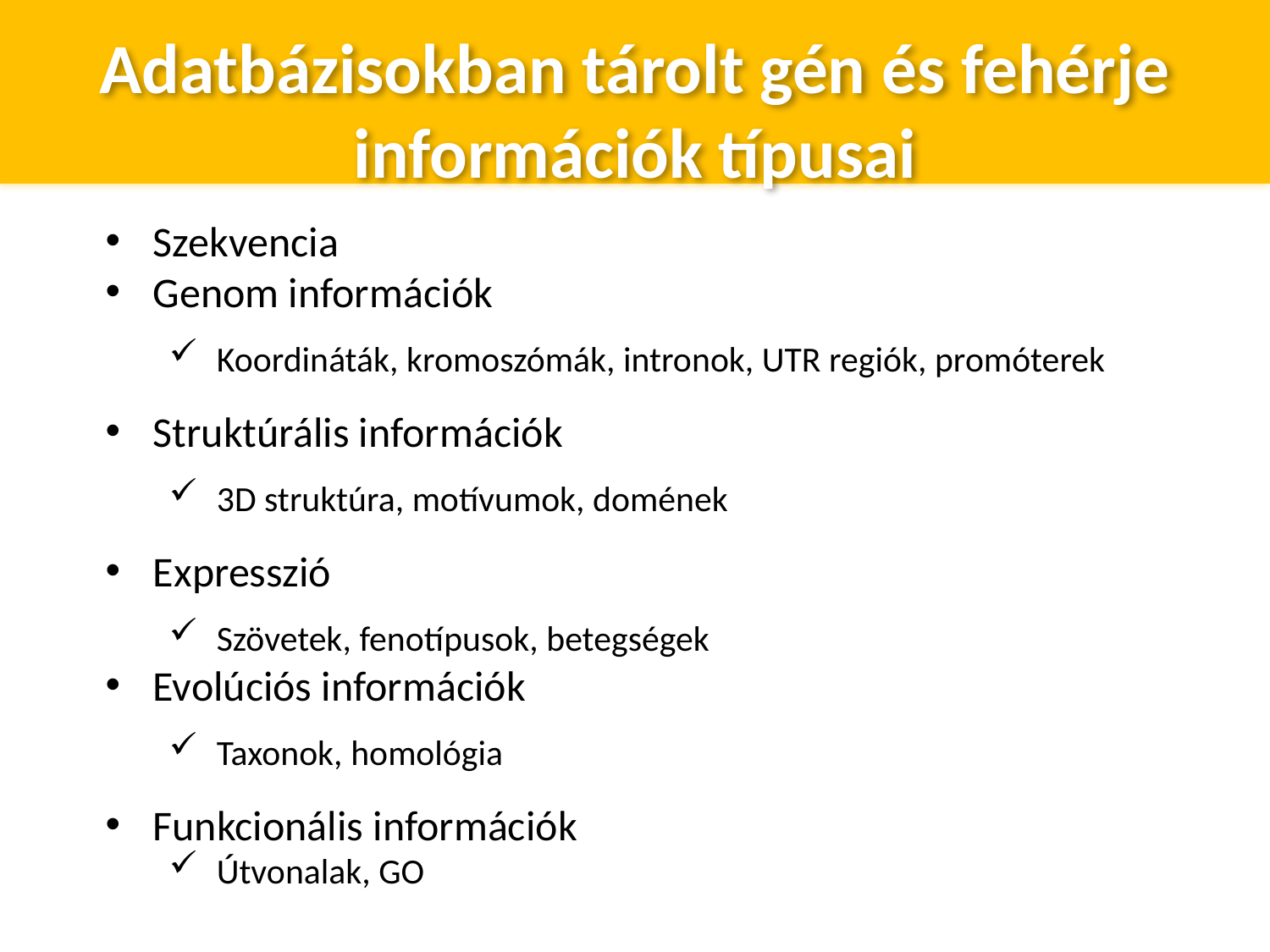

Adatbázisokban tárolt gén és fehérje információk típusai
# Kurzus információk
Szekvencia
Genom információk
Koordináták, kromoszómák, intronok, UTR regiók, promóterek
Struktúrális információk
3D struktúra, motívumok, domének
Expresszió
Szövetek, fenotípusok, betegségek
Evolúciós információk
Taxonok, homológia
Funkcionális információk
Útvonalak, GO